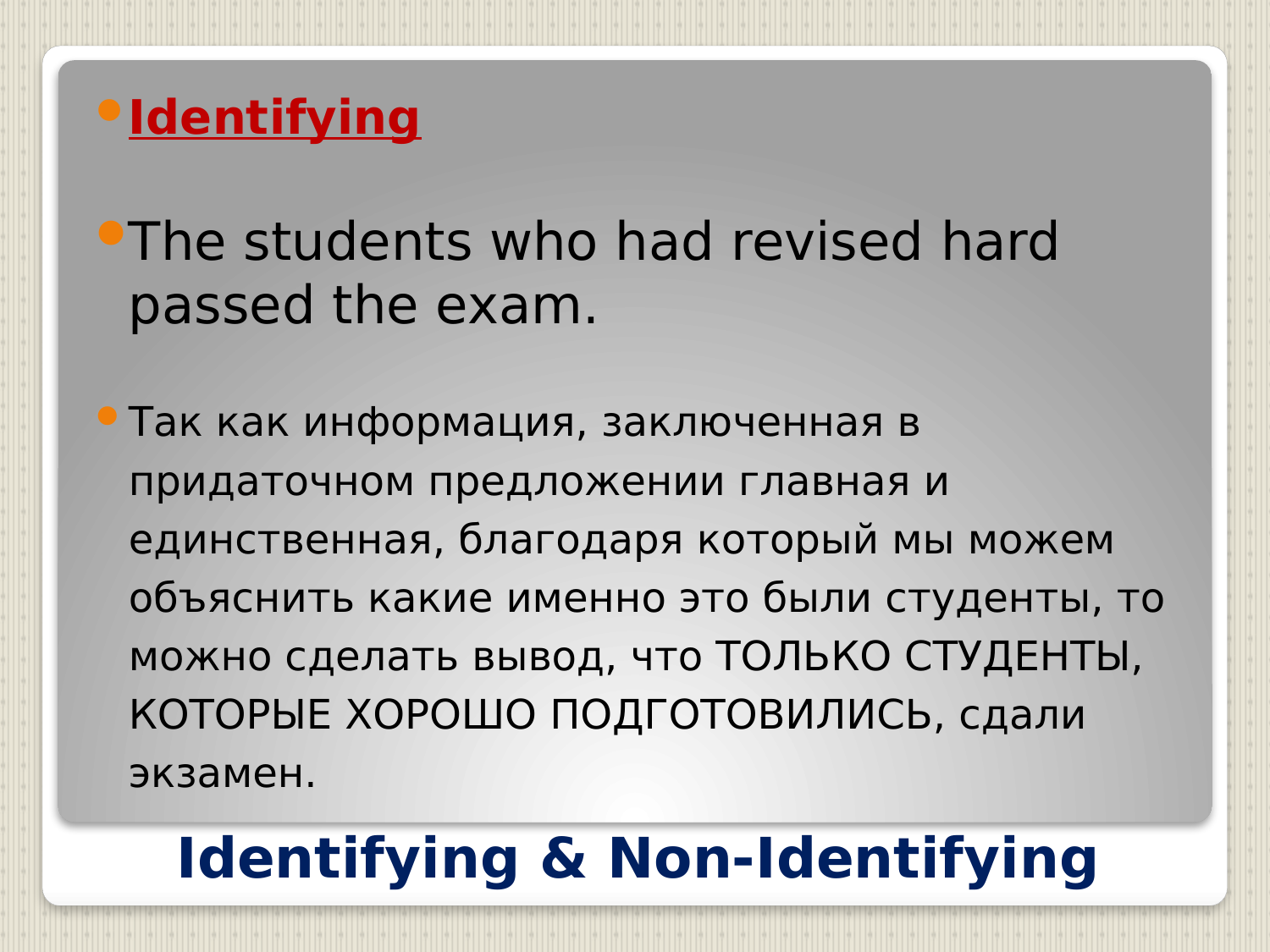

Identifying

The students who had revised hard passed the exam.

Так как информация, заключенная в придаточном предложении главная и единственная, благодаря который мы можем объяснить какие именно это были студенты, то можно сделать вывод, что ТОЛЬКО СТУДЕНТЫ, КОТОРЫЕ ХОРОШО ПОДГОТОВИЛИСЬ, сдали экзамен.
# Identifying & Non-Identifying